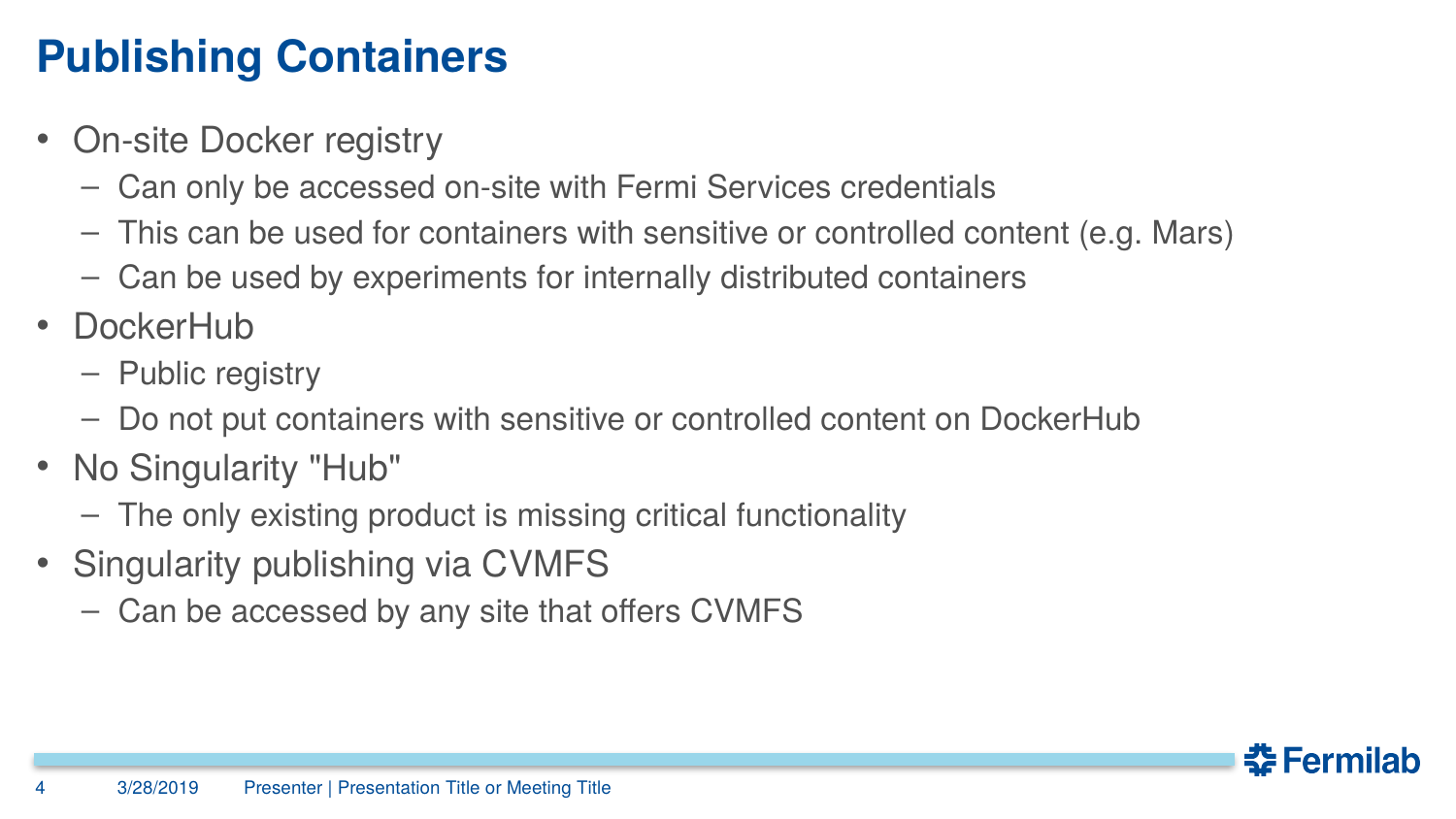

# Publishing Containers
On-site Docker registry
Can only be accessed on-site with Fermi Services credentials
This can be used for containers with sensitive or controlled content (e.g. Mars)
Can be used by experiments for internally distributed containers
DockerHub
Public registry
Do not put containers with sensitive or controlled content on DockerHub
No Singularity "Hub"
The only existing product is missing critical functionality
Singularity publishing via CVMFS
Can be accessed by any site that offers CVMFS
4
3/28/2019
Presenter | Presentation Title or Meeting Title